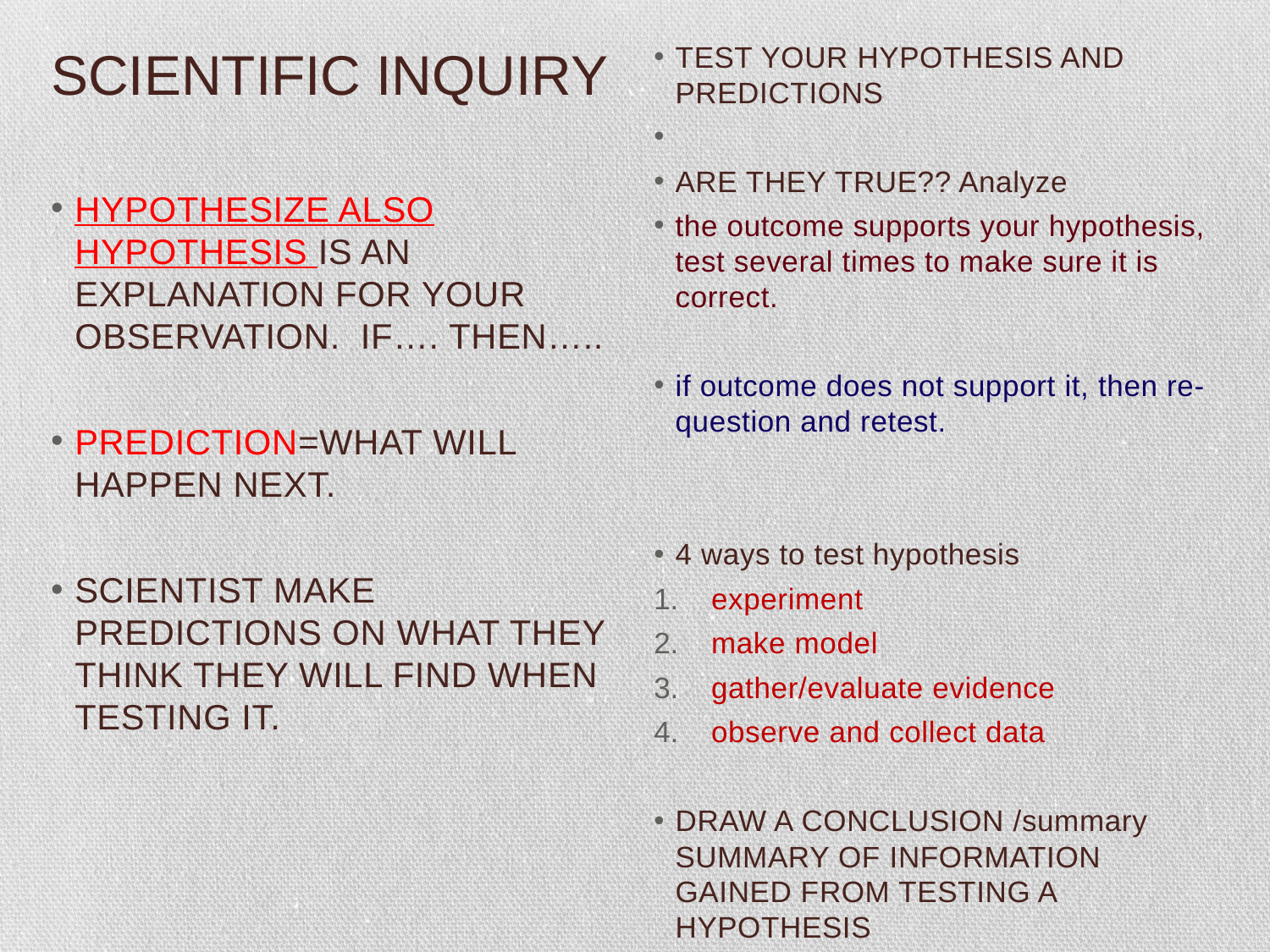

# SCIENTIFIC INQUIRY
TEST YOUR HYPOTHESIS AND PREDICTIONS

ARE THEY TRUE?? Analyze
the outcome supports your hypothesis, test several times to make sure it is correct.

if outcome does not support it, then re-question and retest.

4 ways to test hypothesis
experiment
make model
gather/evaluate evidence
observe and collect data

DRAW A CONCLUSION /summary SUMMARY OF INFORMATION GAINED FROM TESTING A HYPOTHESIS

HYPOTHESIZE ALSO HYPOTHESIS IS AN EXPLANATION FOR YOUR OBSERVATION.  IF…. THEN…..

PREDICTION=WHAT WILL HAPPEN NEXT.

SCIENTIST MAKE PREDICTIONS ON WHAT THEY THINK THEY WILL FIND WHEN TESTING IT.